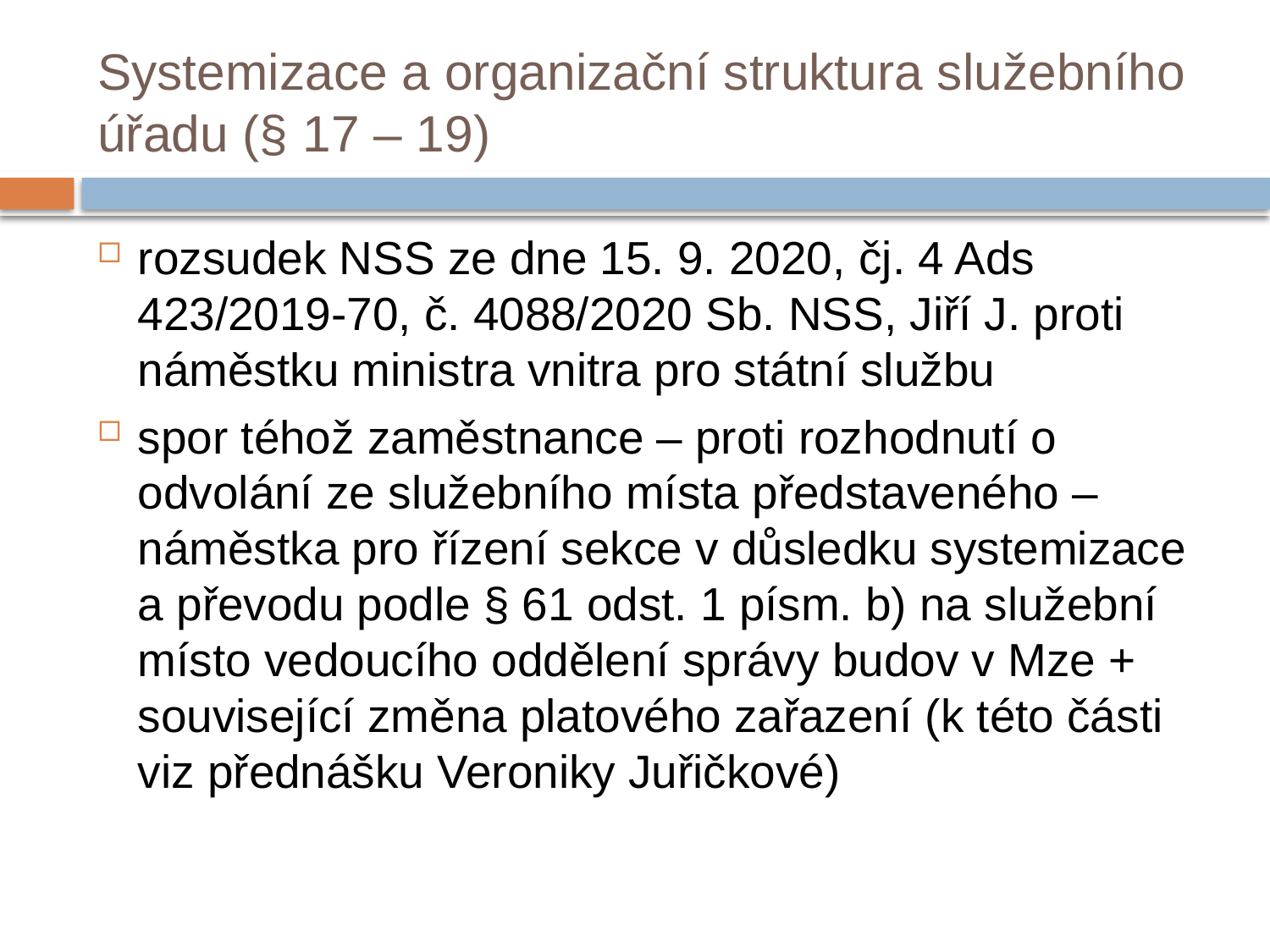

# Systemizace a organizační struktura služebního úřadu (§ 17 – 19)
rozsudek NSS ze dne 15. 9. 2020, čj. 4 Ads 423/2019-70, č. 4088/2020 Sb. NSS, Jiří J. proti náměstku ministra vnitra pro státní službu
spor téhož zaměstnance – proti rozhodnutí o odvolání ze služebního místa představeného – náměstka pro řízení sekce v důsledku systemizace a převodu podle § 61 odst. 1 písm. b) na služební místo vedoucího oddělení správy budov v Mze + související změna platového zařazení (k této části viz přednášku Veroniky Juřičkové)